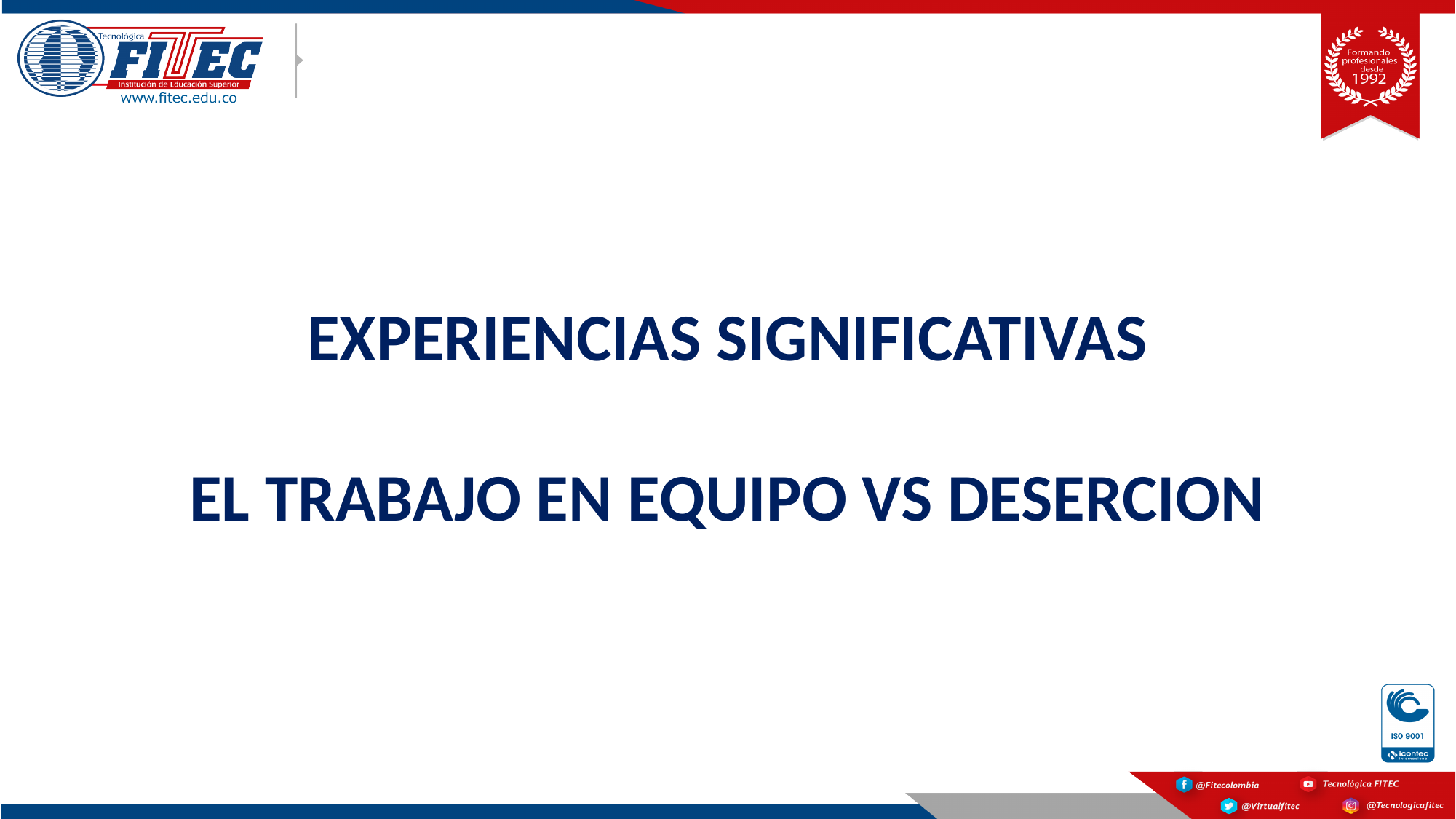

# EXPERIENCIAS SIGNIFICATIVAS EL TRABAJO EN EQUIPO VS DESERCION